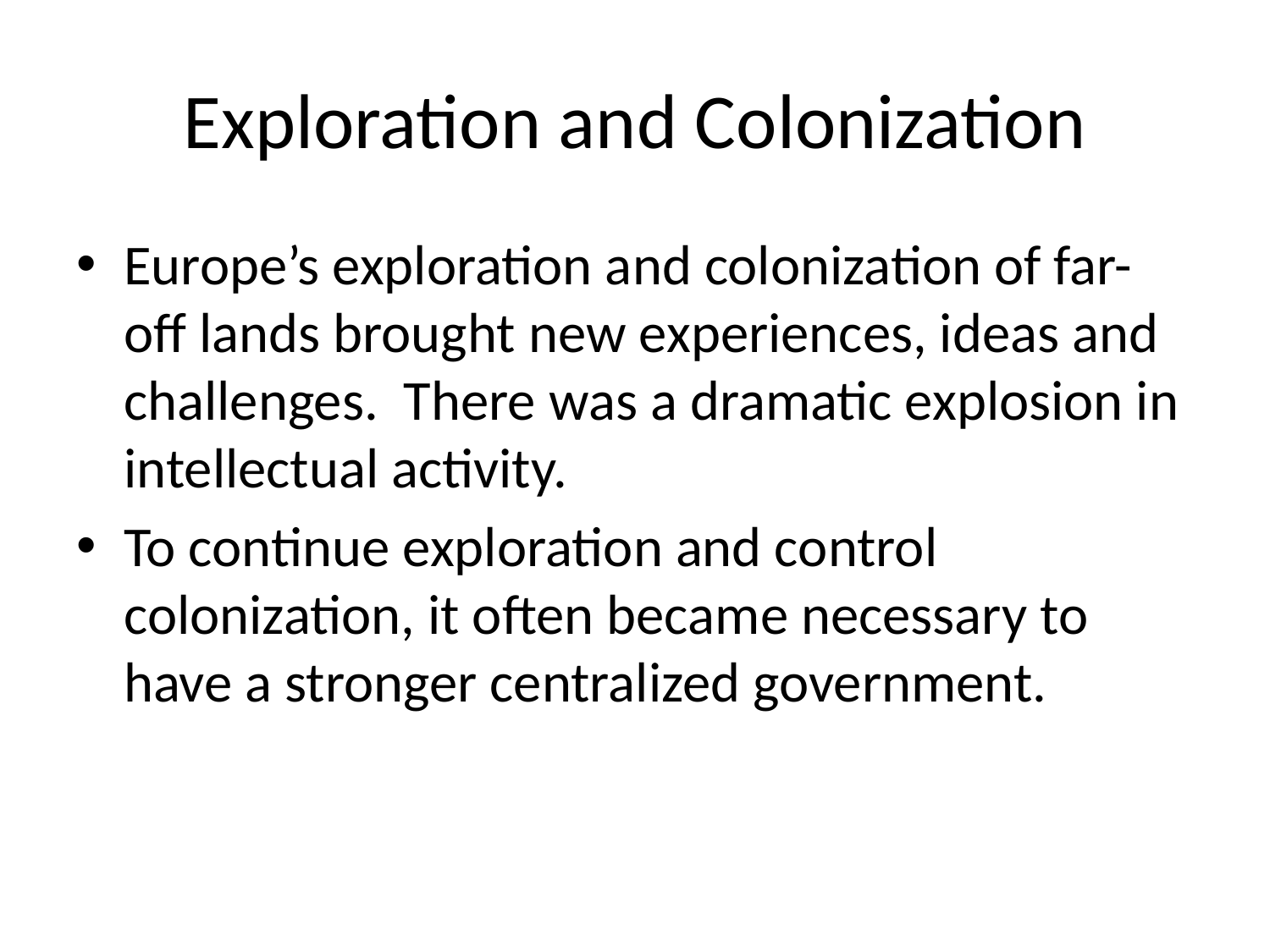

# Exploration and Colonization
Europe’s exploration and colonization of far-off lands brought new experiences, ideas and challenges.  There was a dramatic explosion in intellectual activity.
To continue exploration and control colonization, it often became necessary to have a stronger centralized government.